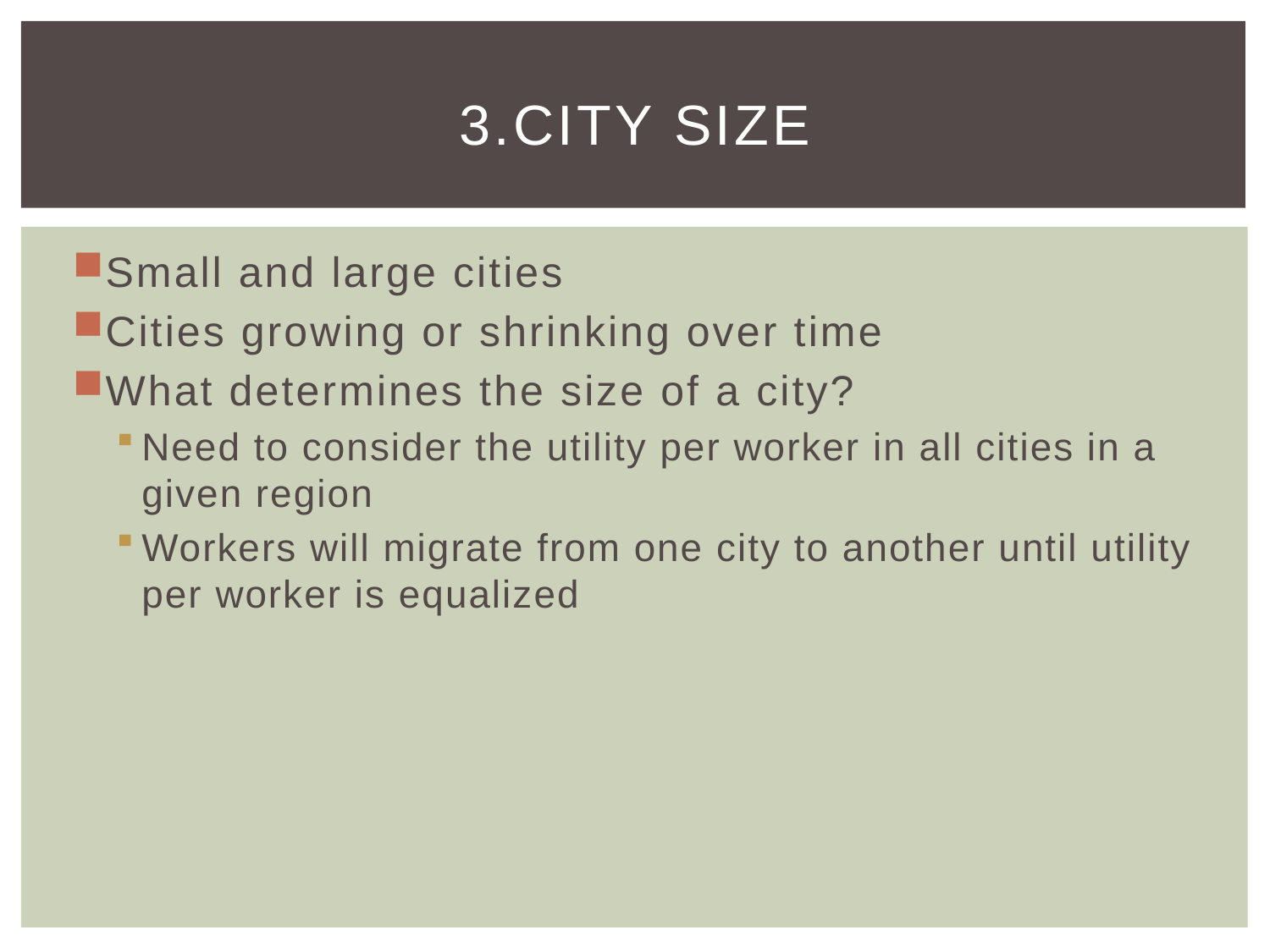

# 3.City Size
Small and large cities
Cities growing or shrinking over time
What determines the size of a city?
Need to consider the utility per worker in all cities in a given region
Workers will migrate from one city to another until utility per worker is equalized